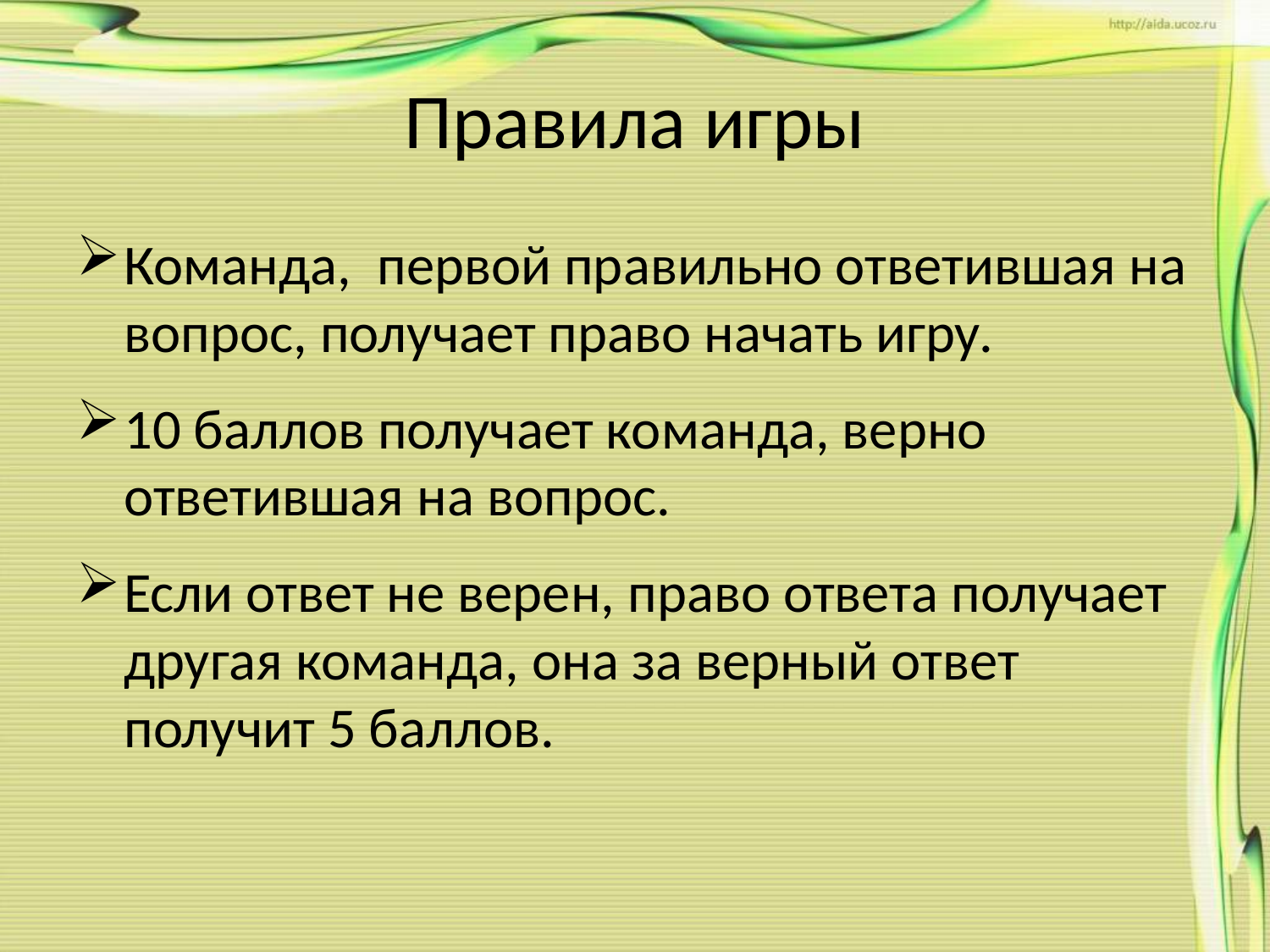

# Правила игры
Команда,  первой правильно ответившая на вопрос, получает право начать игру.
10 баллов получает команда, верно ответившая на вопрос.
Если ответ не верен, право ответа получает другая команда, она за верный ответ получит 5 баллов.